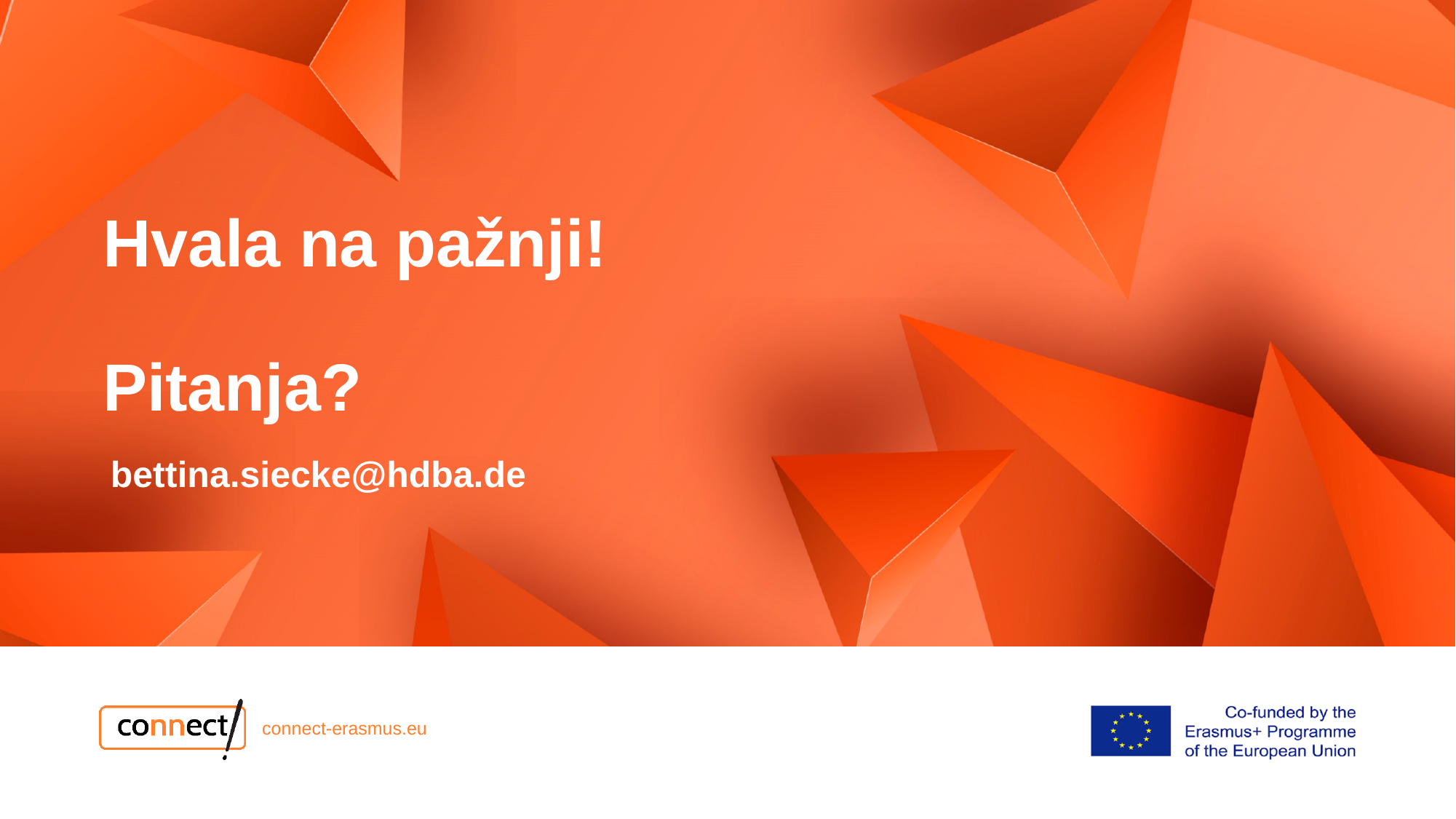

# Hvala na pažnji! Pitanja?
bettina.siecke@hdba.de
connect-erasmus.eu